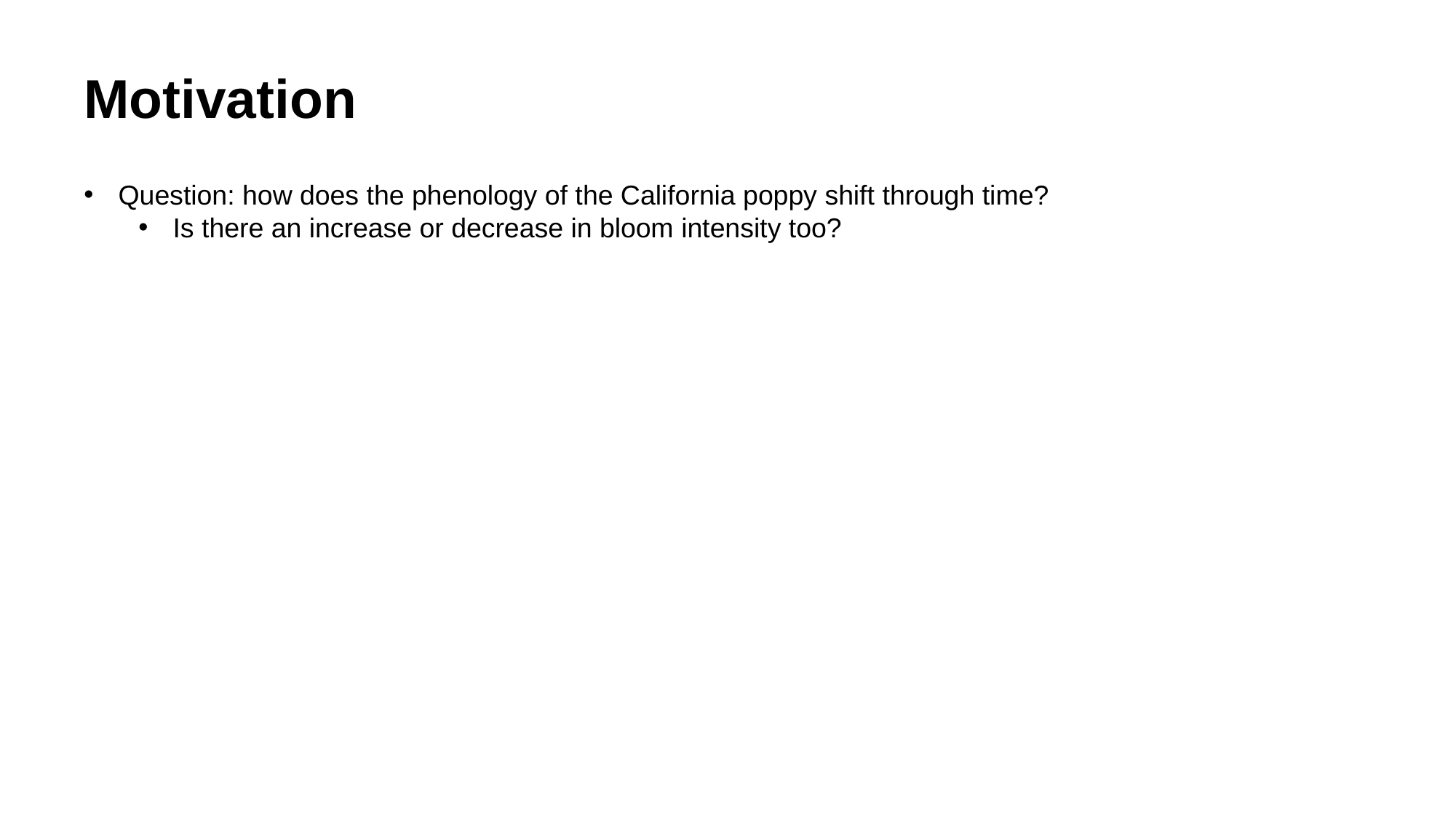

# Motivation
Question: how does the phenology of the California poppy shift through time?
Is there an increase or decrease in bloom intensity too?